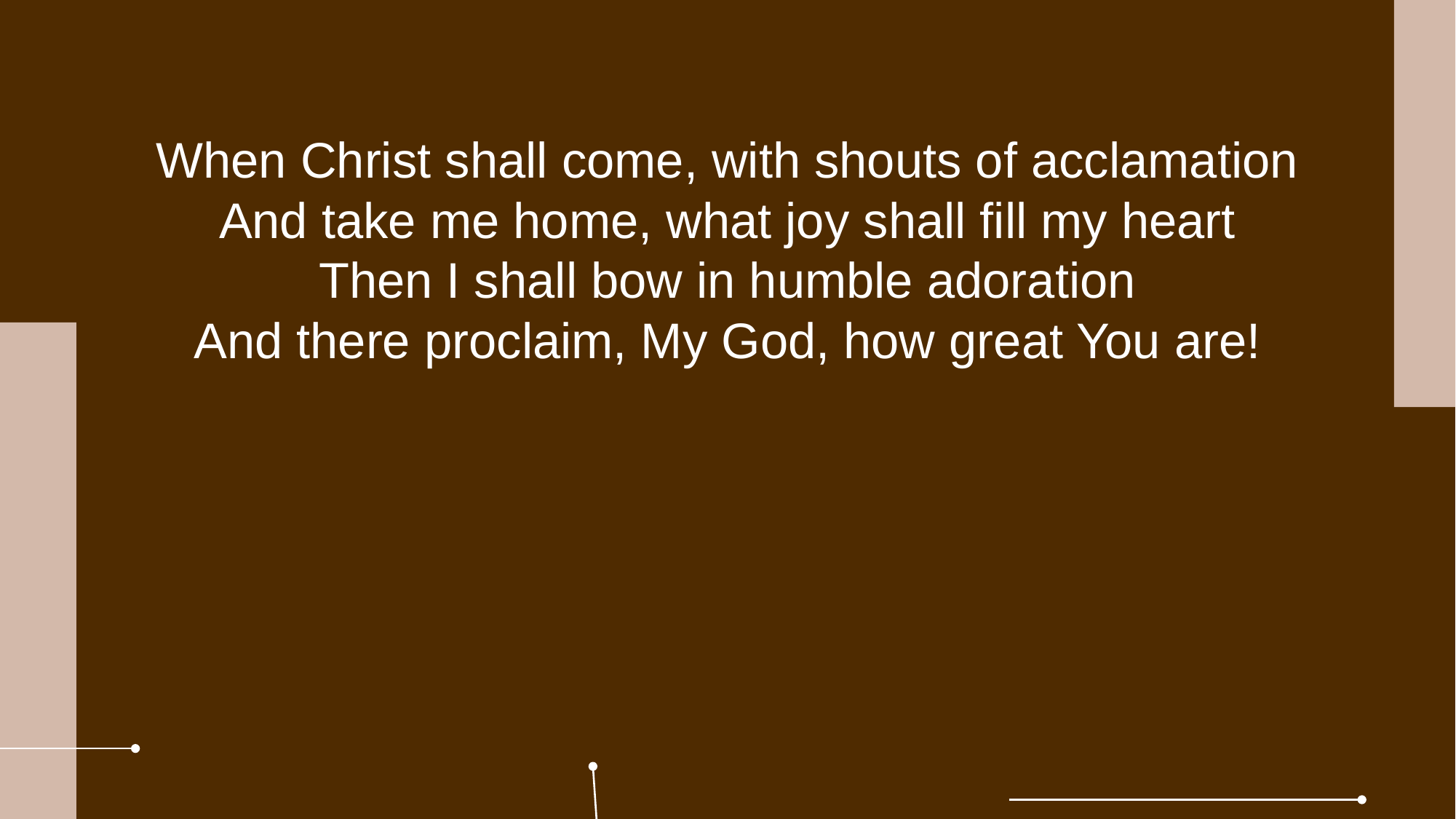

When Christ shall come, with shouts of acclamation
And take me home, what joy shall fill my heart
Then I shall bow in humble adoration
And there proclaim, My God, how great You are!